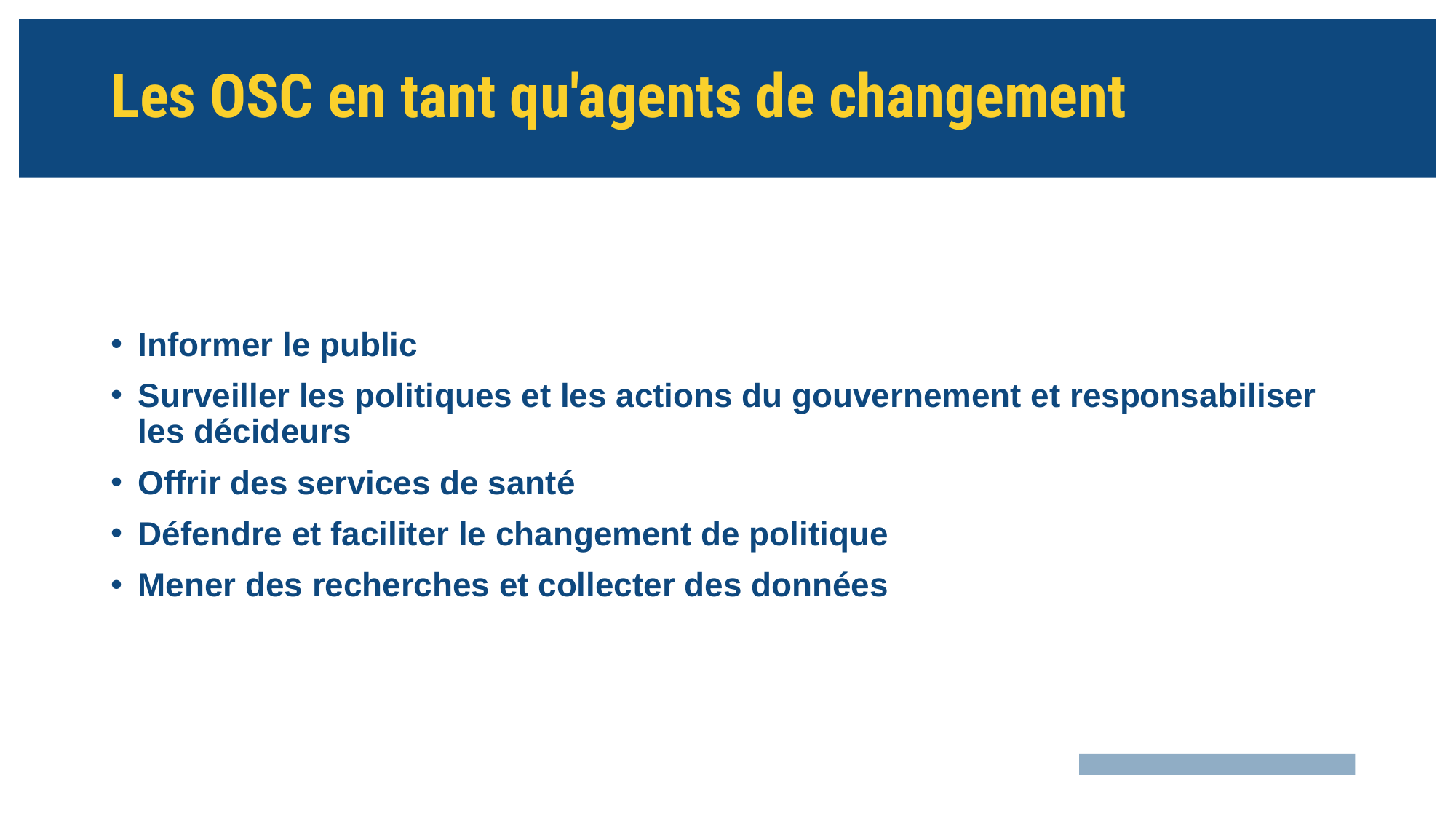

# Les OSC en tant qu'agents de changement
Informer le public
Surveiller les politiques et les actions du gouvernement et responsabiliser les décideurs
Offrir des services de santé
Défendre et faciliter le changement de politique
Mener des recherches et collecter des données